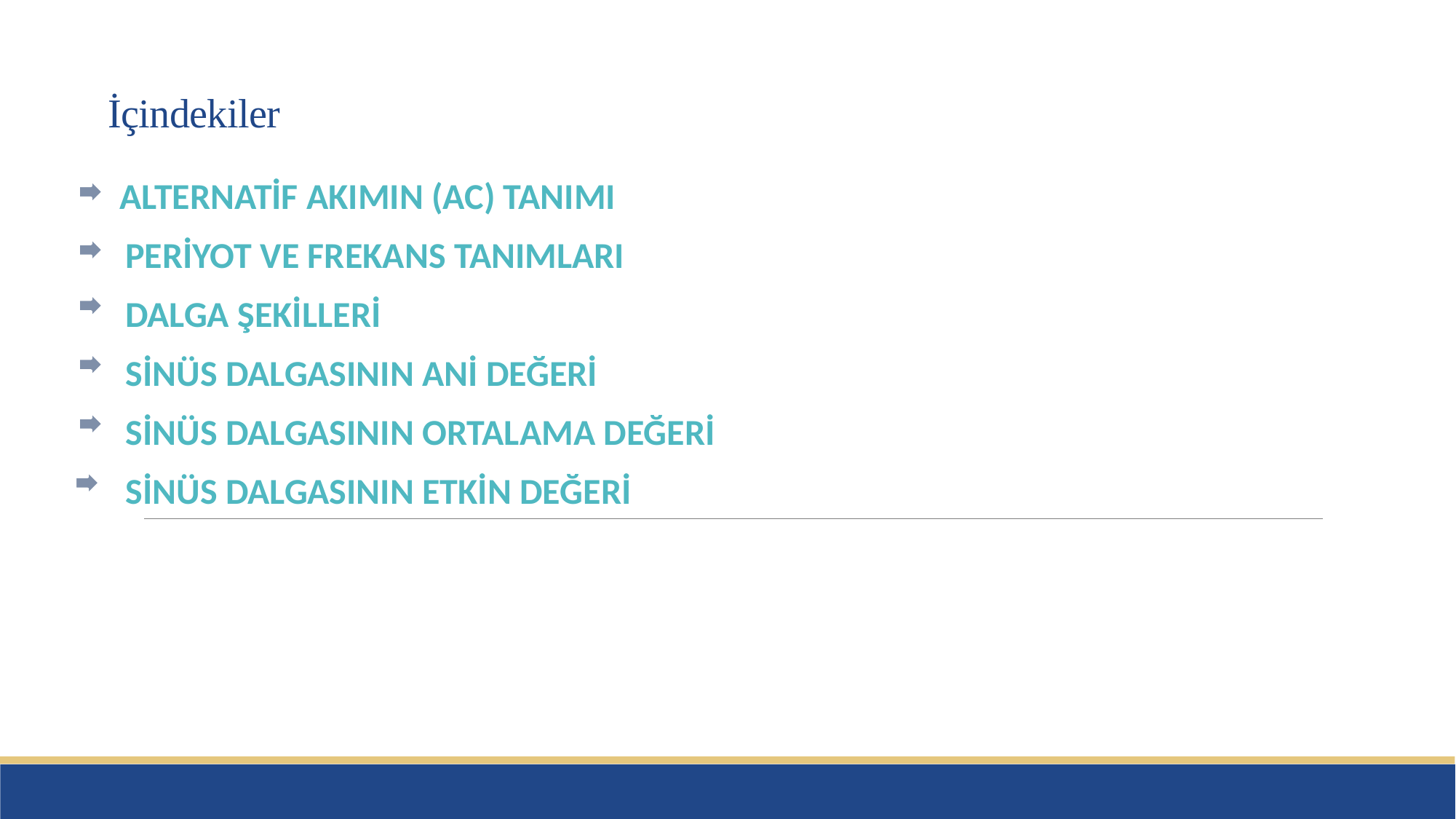

# İçindekiler
      ALTERNATİF AKIMIN (AC) TANIMI
      PERİYOT VE FREKANS TANIMLARI
      DALGA ŞEKİLLERİ
      SİNÜS DALGASININ ANİ DEĞERİ
      SİNÜS DALGASININ ORTALAMA DEĞERİ
      SİNÜS DALGASININ ETKİN DEĞERİ